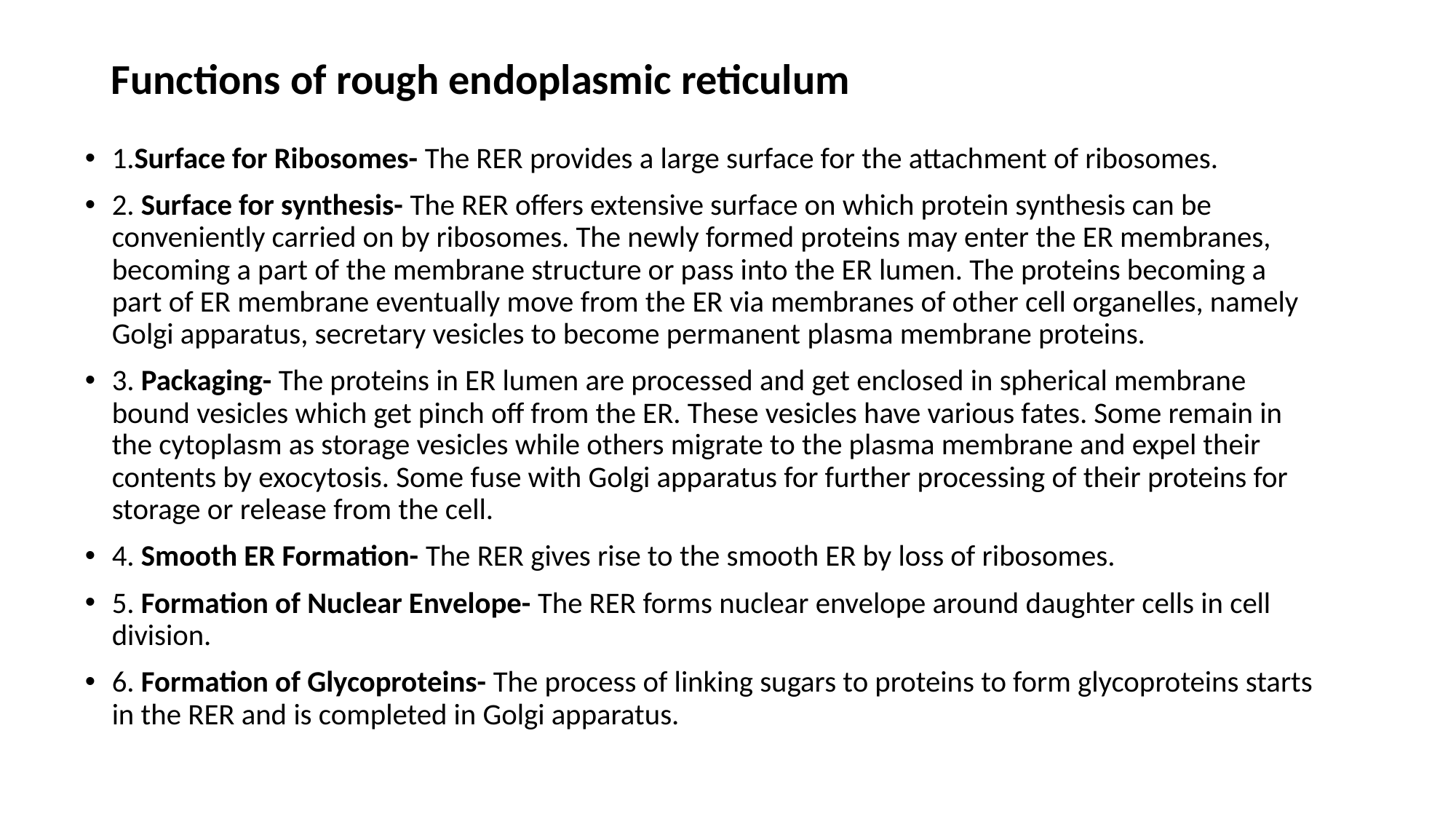

# Functions of rough endoplasmic reticulum
1.Surface for Ribosomes- The RER provides a large surface for the attachment of ribosomes.
2. Surface for synthesis- The RER offers extensive surface on which protein synthesis can be conveniently carried on by ribosomes. The newly formed proteins may enter the ER membranes, becoming a part of the membrane structure or pass into the ER lumen. The proteins becoming a part of ER membrane eventually move from the ER via membranes of other cell organelles, namely Golgi apparatus, secretary vesicles to become permanent plasma membrane proteins.
3. Packaging- The proteins in ER lumen are processed and get enclosed in spherical membrane bound vesicles which get pinch off from the ER. These vesicles have various fates. Some remain in the cytoplasm as storage vesicles while others migrate to the plasma membrane and expel their contents by exocytosis. Some fuse with Golgi apparatus for further processing of their proteins for storage or release from the cell.
4. Smooth ER Formation- The RER gives rise to the smooth ER by loss of ribosomes.
5. Formation of Nuclear Envelope- The RER forms nuclear envelope around daughter cells in cell division.
6. Formation of Glycoproteins- The process of linking sugars to proteins to form glycoproteins starts in the RER and is completed in Golgi apparatus.